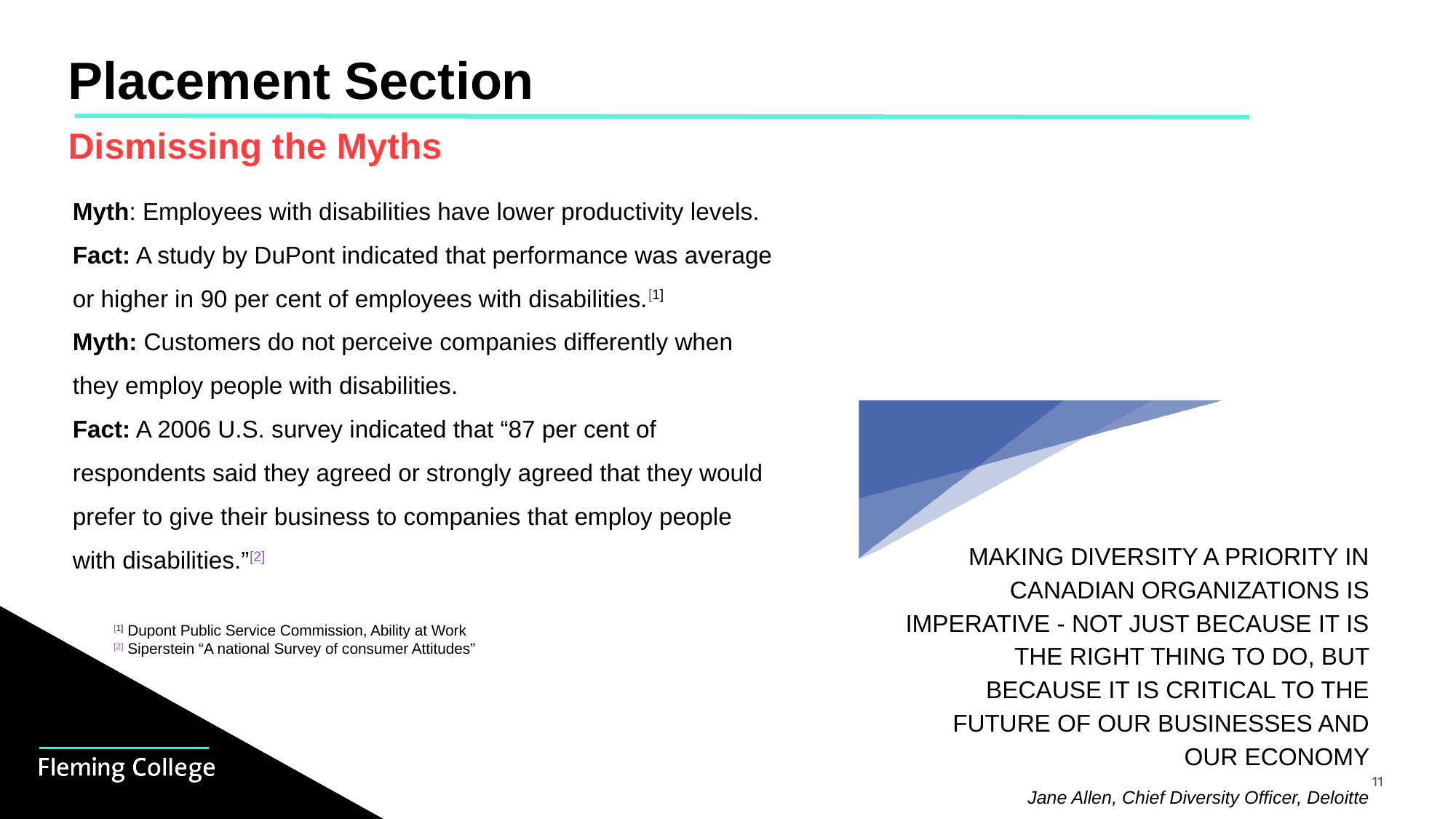

# Placement Section
Dismissing the Myths

Myth: Employees with disabilities have lower productivity levels.
Fact: A study by DuPont indicated that performance was average or higher in 90 per cent of employees with disabilities.[1]
Myth: Customers do not perceive companies differently when they employ people with disabilities.
Fact: A 2006 U.S. survey indicated that “87 per cent of respondents said they agreed or strongly agreed that they would prefer to give their business to companies that employ people with disabilities.”[2]

Making diversity a priority in Canadian organizations is imperative - not just because it is the right thing to do, but because it is critical to the future of our businesses and our economy
Jane Allen, Chief Diversity Officer, Deloitte
[1] Dupont Public Service Commission, Ability at Work
[2] Siperstein “A national Survey of consumer Attitudes”
11